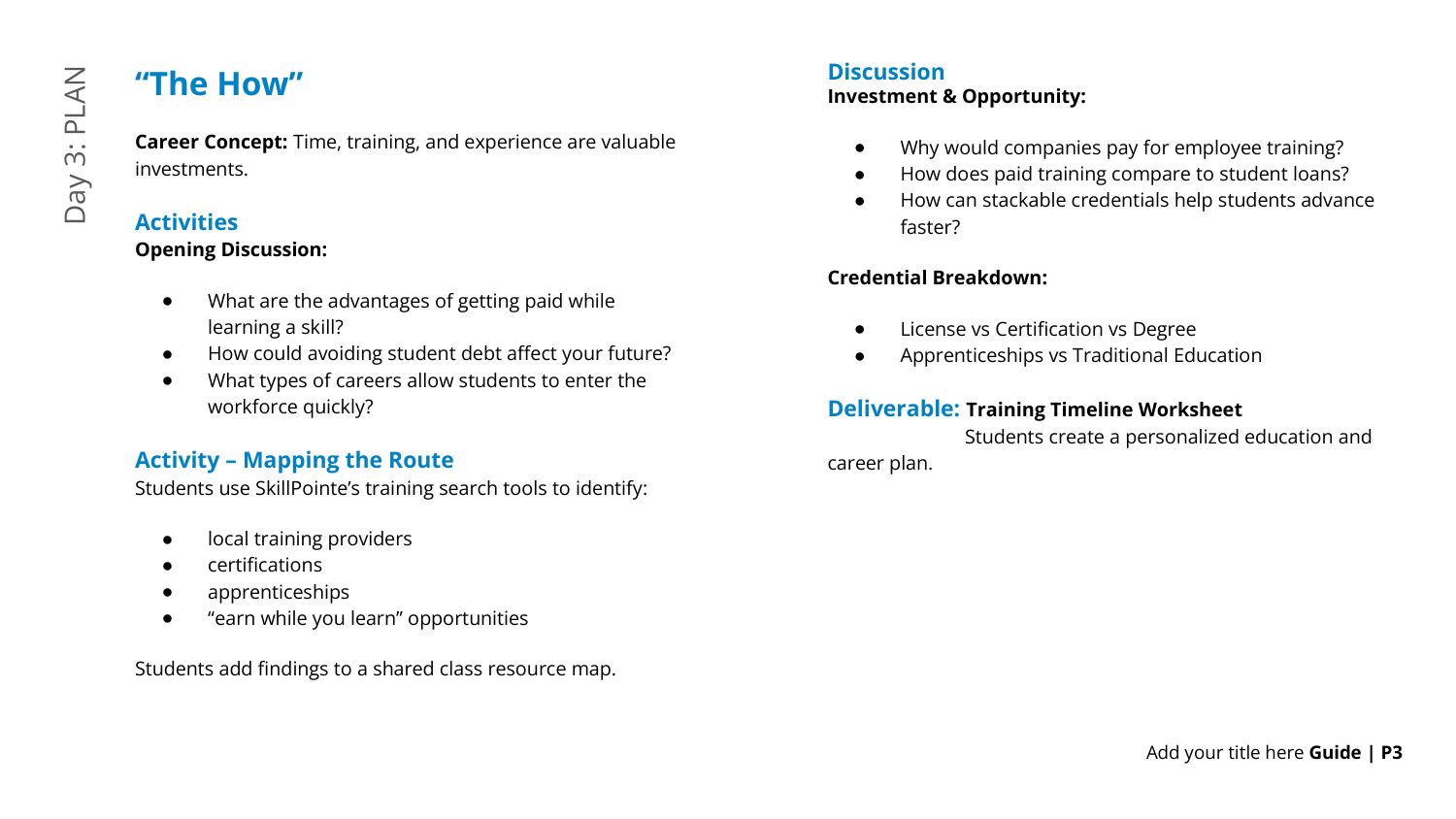

“The How”
Career Concept: Time, training, and experience are valuable investments.
Activities
Opening Discussion:
What are the advantages of getting paid while learning a skill?
How could avoiding student debt affect your future?
What types of careers allow students to enter the workforce quickly?
Activity – Mapping the Route
Students use SkillPointe’s training search tools to identify:
local training providers
certifications
apprenticeships
“earn while you learn” opportunities
Students add findings to a shared class resource map.

Discussion
Investment & Opportunity:
Why would companies pay for employee training?
How does paid training compare to student loans?
How can stackable credentials help students advance faster?
Credential Breakdown:
License vs Certification vs Degree
Apprenticeships vs Traditional Education
Deliverable: Training Timeline Worksheet                                                       Students create a personalized education and career plan.

Day 3: PLAN
# Add your title here Guide | P3